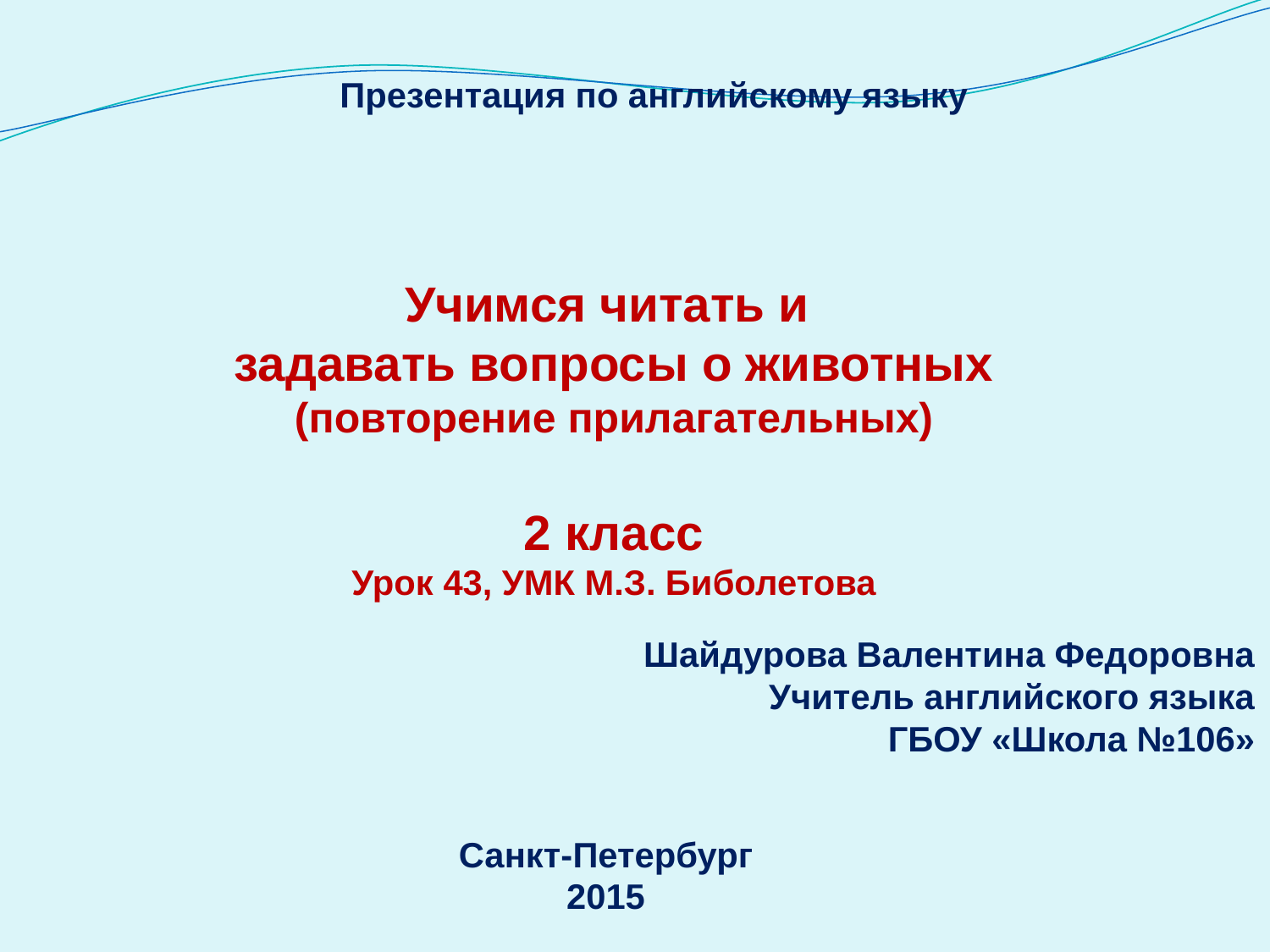

Презентация по английскому языку
Учимся читать и
задавать вопросы о животных
(повторение прилагательных)

2 класс
Урок 43, УМК М.З. Биболетова

Шайдурова Валентина Федоровна
Учитель английского языка
ГБОУ «Школа №106»
Санкт-Петербург
2015